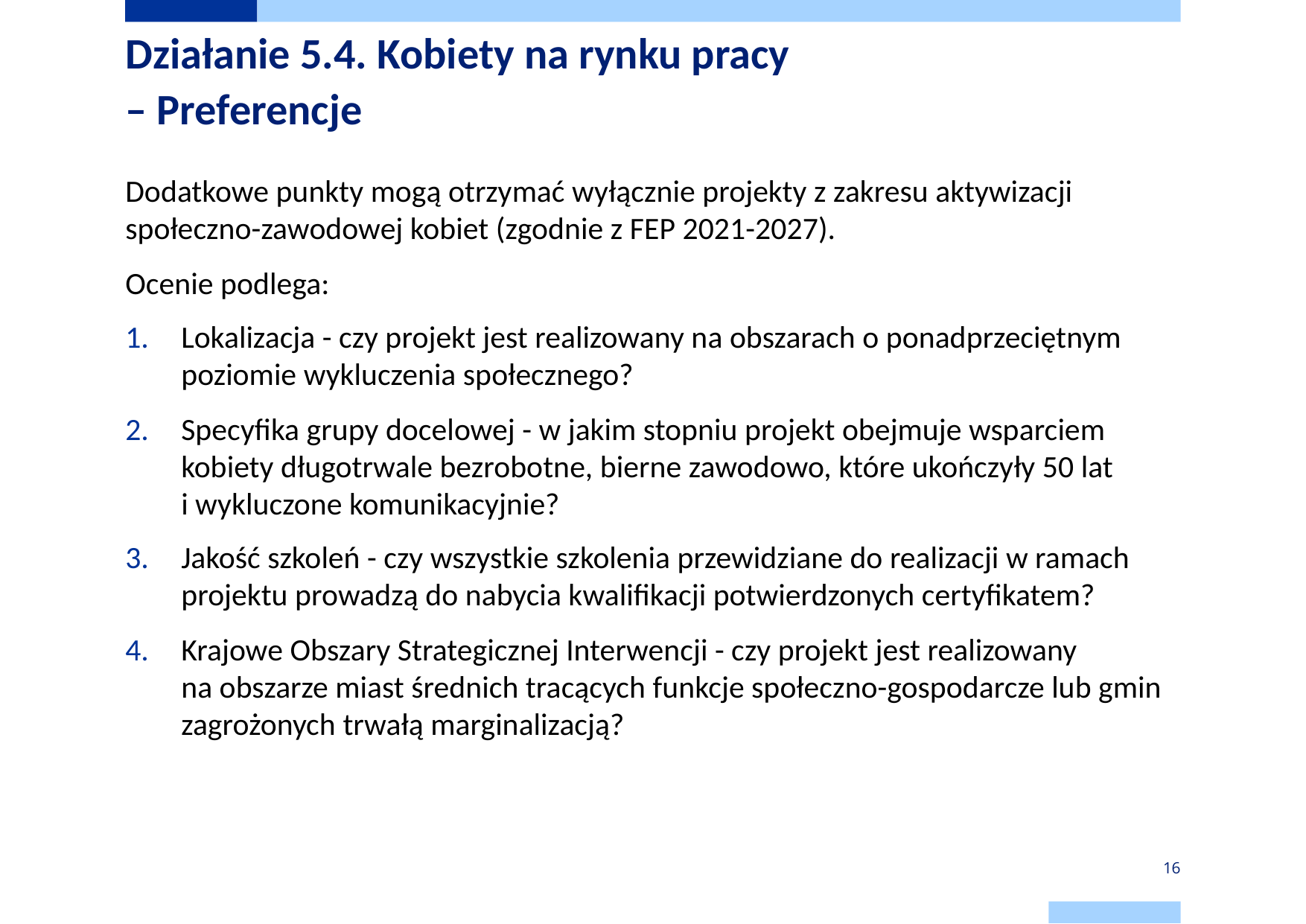

# Działanie 5.4. Kobiety na rynku pracy – Preferencje
Dodatkowe punkty mogą otrzymać wyłącznie projekty z zakresu aktywizacji społeczno-zawodowej kobiet (zgodnie z FEP 2021-2027).
Ocenie podlega:
Lokalizacja - czy projekt jest realizowany na obszarach o ponadprzeciętnym poziomie wykluczenia społecznego?
Specyfika grupy docelowej - w jakim stopniu projekt obejmuje wsparciem kobiety długotrwale bezrobotne, bierne zawodowo, które ukończyły 50 lat
i wykluczone komunikacyjnie?
Jakość szkoleń - czy wszystkie szkolenia przewidziane do realizacji w ramach projektu prowadzą do nabycia kwalifikacji potwierdzonych certyfikatem?
Krajowe Obszary Strategicznej Interwencji - czy projekt jest realizowany
na obszarze miast średnich tracących funkcje społeczno-gospodarcze lub gmin zagrożonych trwałą marginalizacją?

16